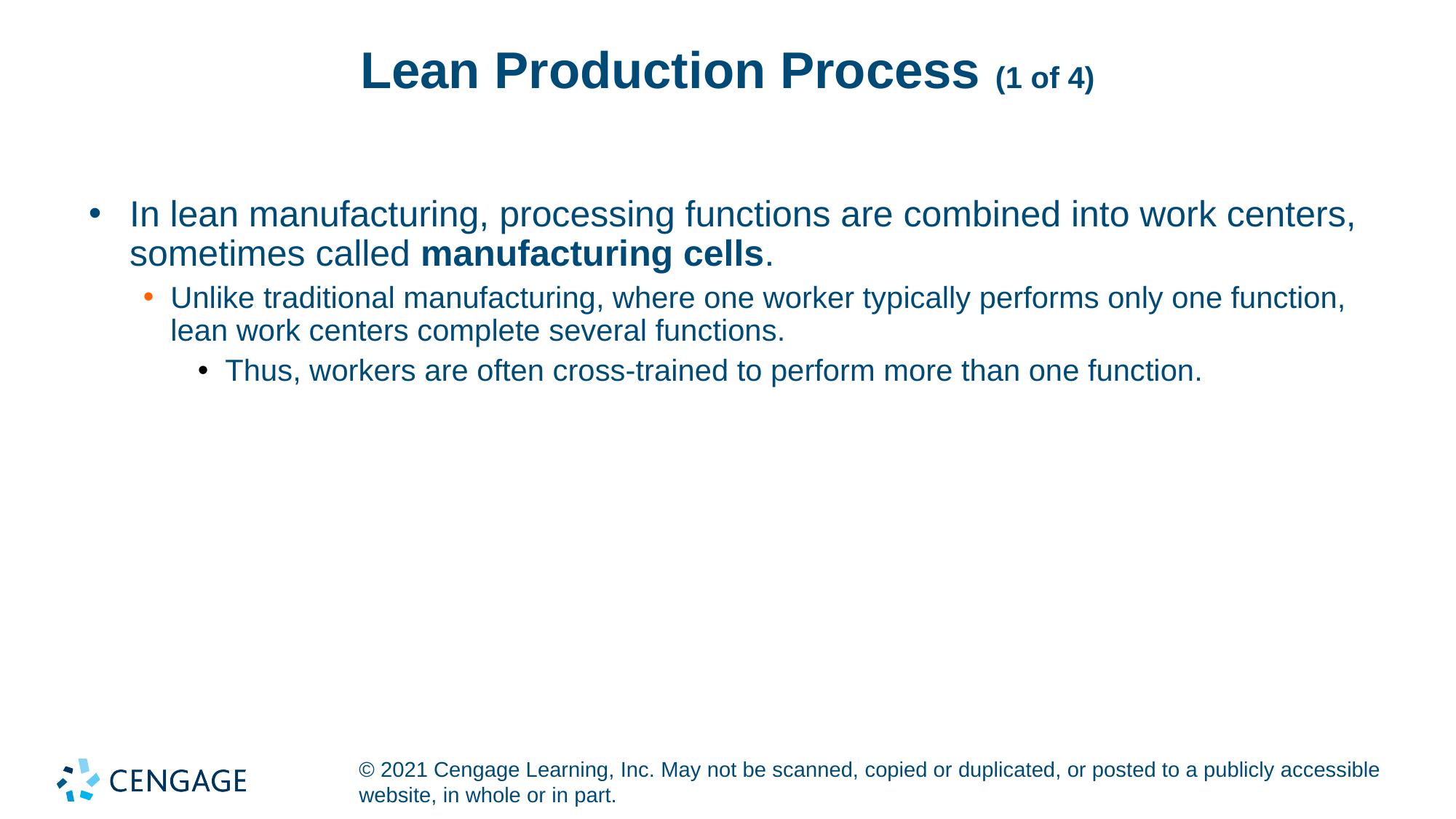

# Lean Production Process (1 of 4)
In lean manufacturing, processing functions are combined into work centers, sometimes called manufacturing cells.
Unlike traditional manufacturing, where one worker typically performs only one function, lean work centers complete several functions.
Thus, workers are often cross-trained to perform more than one function.